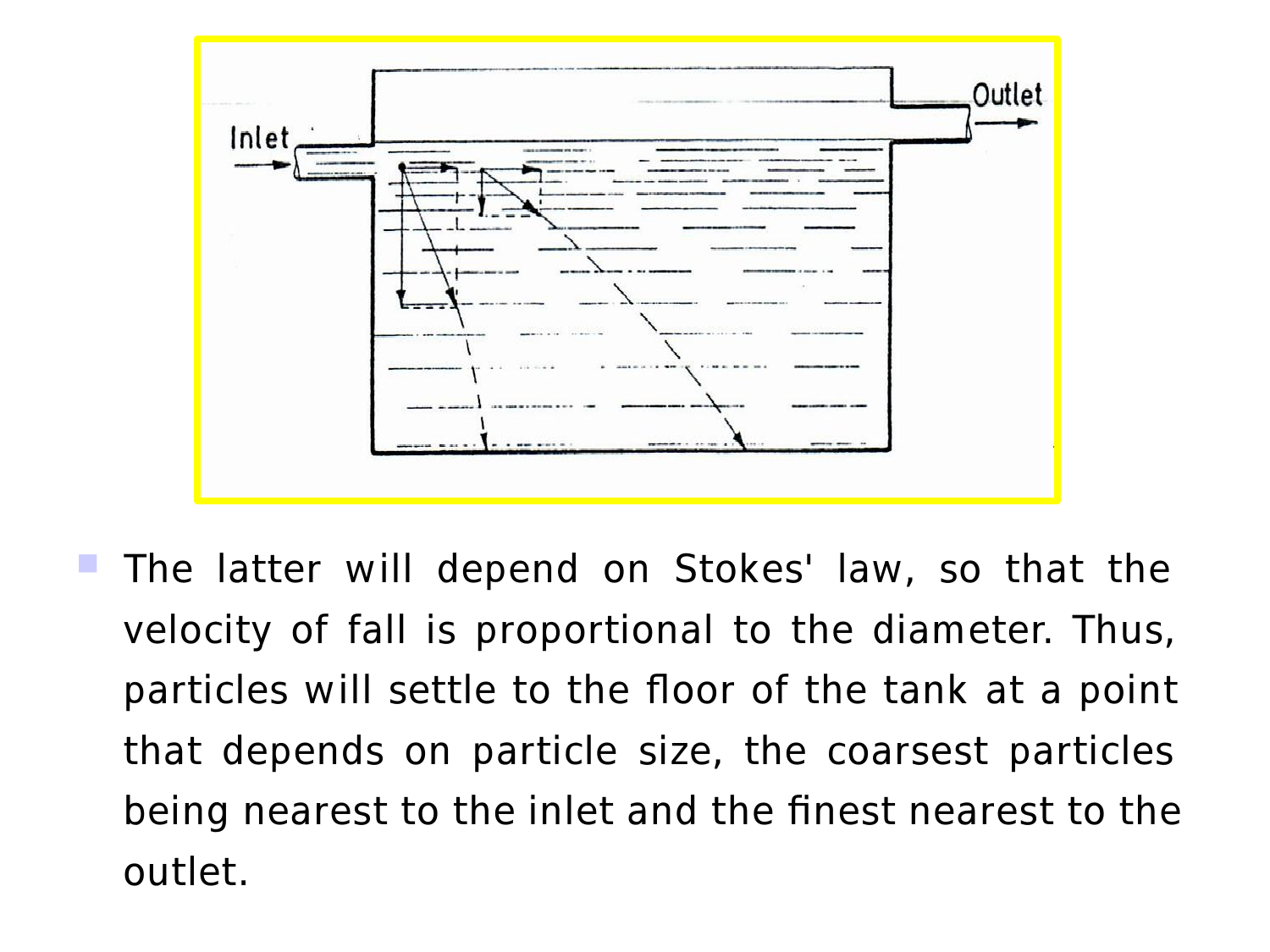

The latter will depend on Stokes' law, so that the  velocity of fall is proportional to the diameter. Thus,  particles will settle to the floor of the tank at a point  that depends on particle size, the coarsest particles  being nearest to the inlet and the finest nearest to the  outlet.